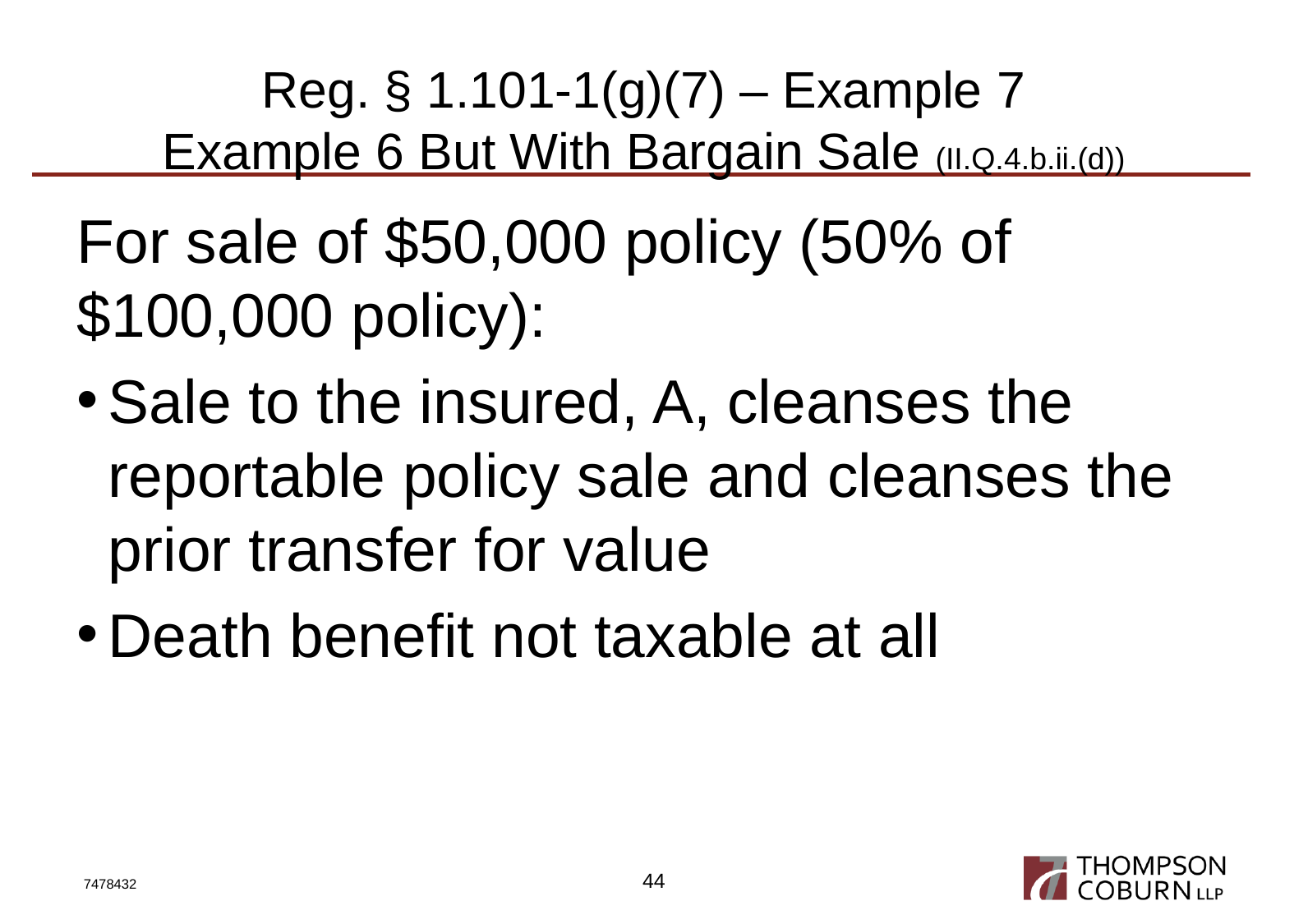

# Reg. § 1.101-1(g)(7) – Example 7 Example 6 But With Bargain Sale (II.Q.4.b.ii.(d))
For sale of $50,000 policy (50% of $100,000 policy):
Sale to the insured, A, cleanses the reportable policy sale and cleanses the prior transfer for value
Death benefit not taxable at all